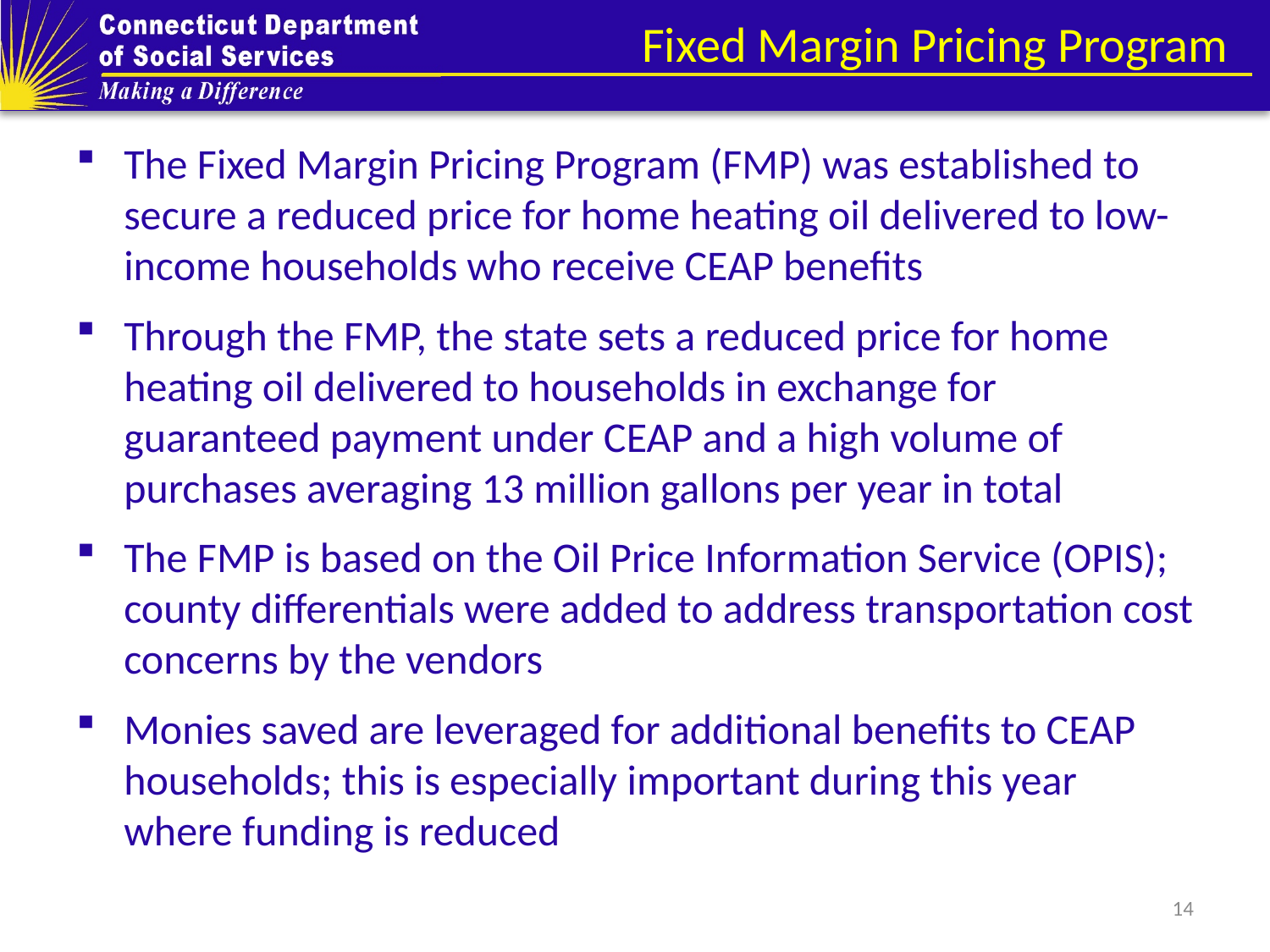

# Fixed Margin Pricing Program
The Fixed Margin Pricing Program (FMP) was established to secure a reduced price for home heating oil delivered to low-income households who receive CEAP benefits
Through the FMP, the state sets a reduced price for home heating oil delivered to households in exchange for guaranteed payment under CEAP and a high volume of purchases averaging 13 million gallons per year in total
The FMP is based on the Oil Price Information Service (OPIS); county differentials were added to address transportation cost concerns by the vendors
Monies saved are leveraged for additional benefits to CEAP households; this is especially important during this year where funding is reduced
14